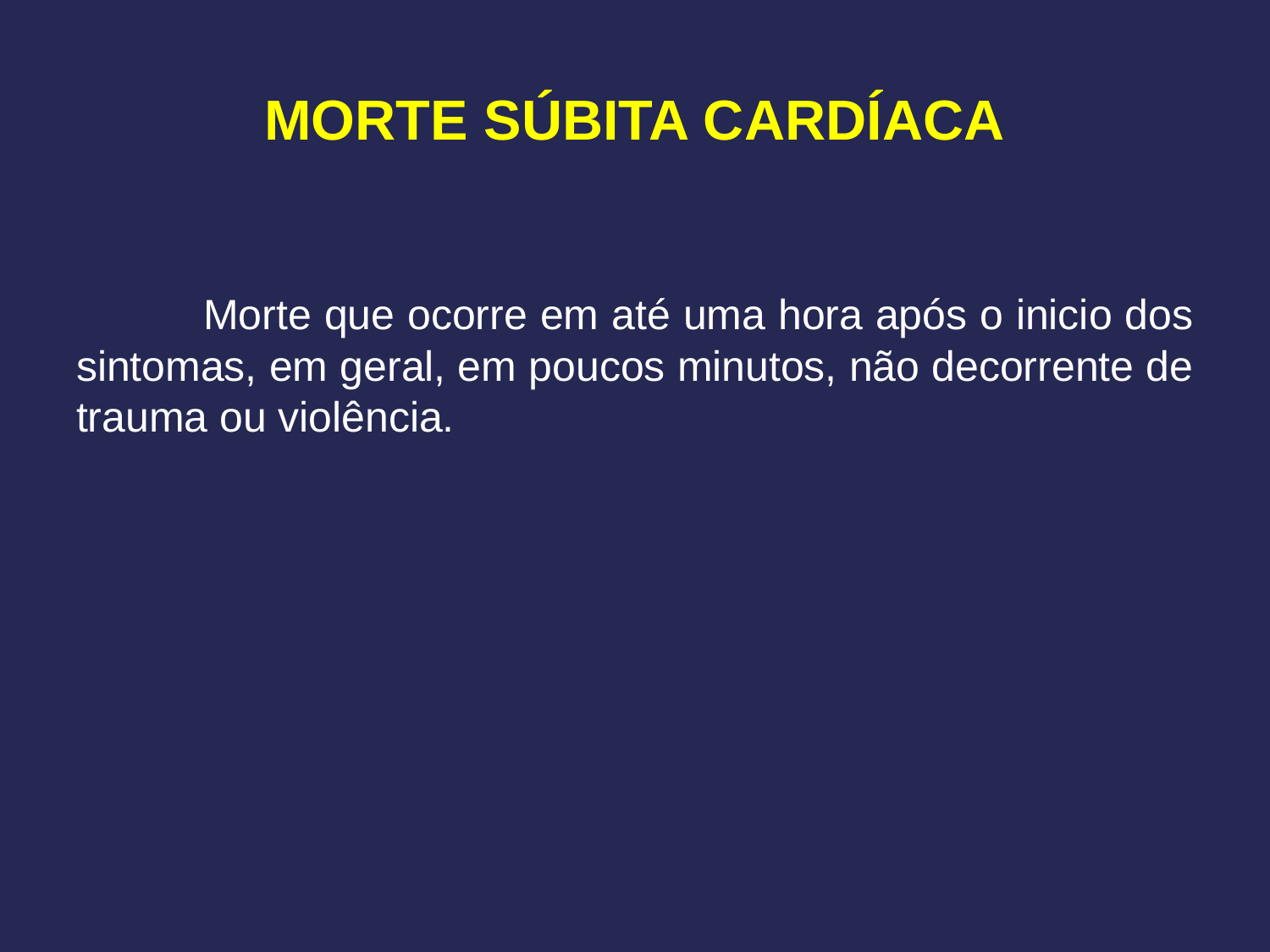

# MORTE SÚBITA CARDÍACA

	Morte que ocorre em até uma hora após o inicio dos sintomas, em geral, em poucos minutos, não decorrente de trauma ou violência.